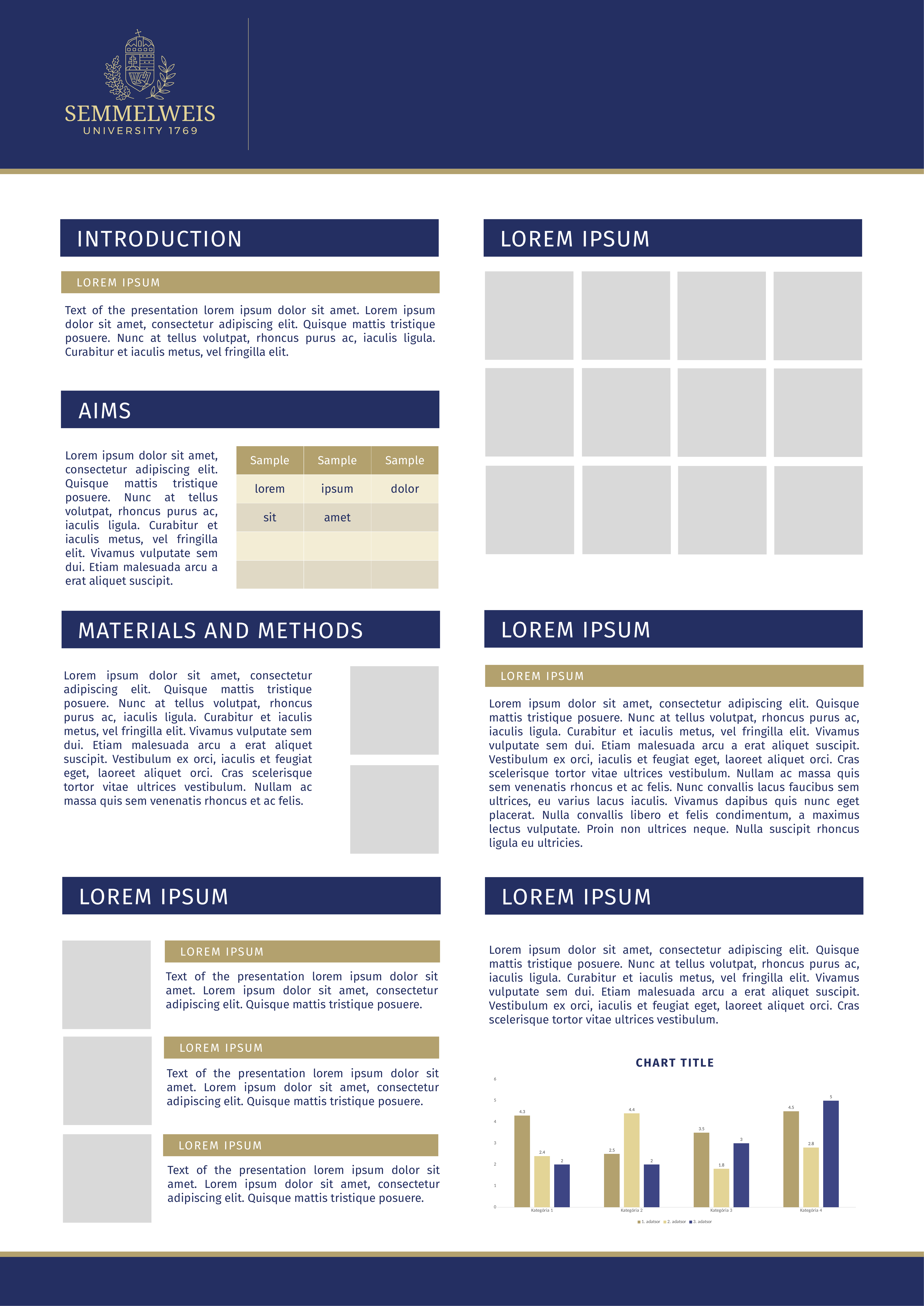

#

INTRODUCTION
LOREM IPSUM

LOREM IPSUM
Text of the presentation lorem ipsum dolor sit amet. Lorem ipsum dolor sit amet, consectetur adipiscing elit. Quisque mattis tristique posuere. Nunc at tellus volutpat, rhoncus purus ac, iaculis ligula. Curabitur et iaculis metus, vel fringilla elit.

AIMS
| Sample | Sample | Sample |
| --- | --- | --- |
| lorem | ipsum | dolor |
| sit | amet |  |
|  |  |  |
|  |  |  |
Lorem ipsum dolor sit amet, consectetur adipiscing elit. Quisque mattis tristique posuere. Nunc at tellus volutpat, rhoncus purus ac, iaculis ligula. Curabitur et iaculis metus, vel fringilla elit. Vivamus vulputate sem dui. Etiam malesuada arcu a erat aliquet suscipit.

LOREM IPSUM
MATERIALS AND METHODS

Lorem ipsum dolor sit amet, consectetur adipiscing elit. Quisque mattis tristique posuere. Nunc at tellus volutpat, rhoncus purus ac, iaculis ligula. Curabitur et iaculis metus, vel fringilla elit. Vivamus vulputate sem dui. Etiam malesuada arcu a erat aliquet suscipit. Vestibulum ex orci, iaculis et feugiat eget, laoreet aliquet orci. Cras scelerisque tortor vitae ultrices vestibulum. Nullam ac massa quis sem venenatis rhoncus et ac felis.
LOREM IPSUM
Lorem ipsum dolor sit amet, consectetur adipiscing elit. Quisque mattis tristique posuere. Nunc at tellus volutpat, rhoncus purus ac, iaculis ligula. Curabitur et iaculis metus, vel fringilla elit. Vivamus vulputate sem dui. Etiam malesuada arcu a erat aliquet suscipit. Vestibulum ex orci, iaculis et feugiat eget, laoreet aliquet orci. Cras scelerisque tortor vitae ultrices vestibulum. Nullam ac massa quis sem venenatis rhoncus et ac felis. Nunc convallis lacus faucibus sem ultrices, eu varius lacus iaculis. Vivamus dapibus quis nunc eget placerat. Nulla convallis libero et felis condimentum, a maximus lectus vulputate. Proin non ultrices neque. Nulla suscipit rhoncus ligula eu ultricies.

LOREM IPSUM
LOREM IPSUM

LOREM IPSUM

Lorem ipsum dolor sit amet, consectetur adipiscing elit. Quisque mattis tristique posuere. Nunc at tellus volutpat, rhoncus purus ac, iaculis ligula. Curabitur et iaculis metus, vel fringilla elit. Vivamus vulputate sem dui. Etiam malesuada arcu a erat aliquet suscipit. Vestibulum ex orci, iaculis et feugiat eget, laoreet aliquet orci. Cras scelerisque tortor vitae ultrices vestibulum.
Text of the presentation lorem ipsum dolor sit amet. Lorem ipsum dolor sit amet, consectetur adipiscing elit. Quisque mattis tristique posuere.

LOREM IPSUM

### Chart: CHART TITLE

| Category | 1. adatsor | 2. adatsor | 3. adatsor |
|---|---|---|---|
| Kategória 1 | 4.3 | 2.4 | 2.0 |
| Kategória 2 | 2.5 | 4.4 | 2.0 |
| Kategória 3 | 3.5 | 1.8 | 3.0 |
| Kategória 4 | 4.5 | 2.8 | 5.0 |
Text of the presentation lorem ipsum dolor sit amet. Lorem ipsum dolor sit amet, consectetur adipiscing elit. Quisque mattis tristique posuere.

LOREM IPSUM
Text of the presentation lorem ipsum dolor sit amet. Lorem ipsum dolor sit amet, consectetur adipiscing elit. Quisque mattis tristique posuere.